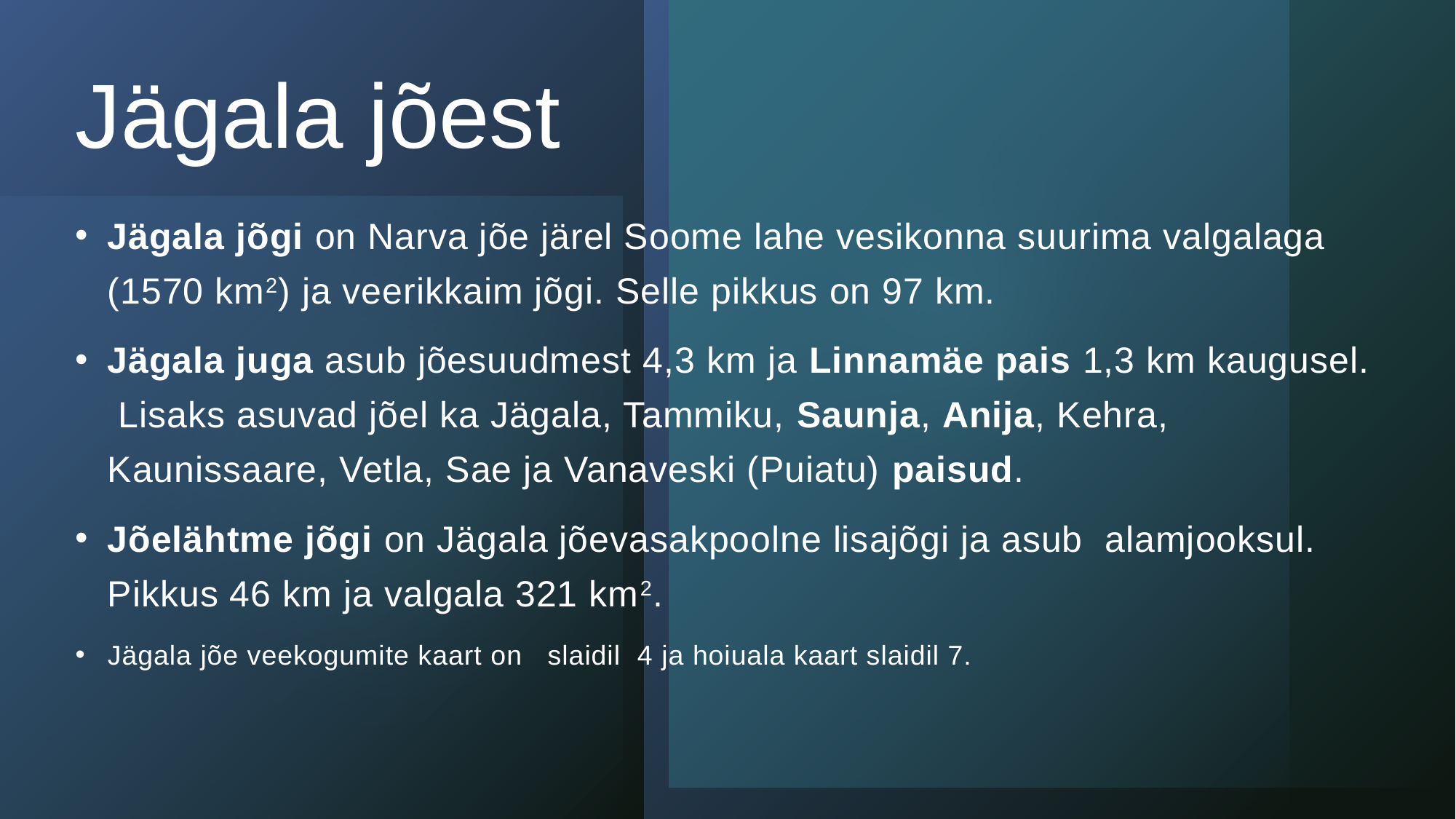

# Jägala jõest
Jägala jõgi on Narva jõe järel Soome lahe vesikonna suurima valgalaga (1570 km2) ja veerikkaim jõgi. Selle pikkus on 97 km.
Jägala juga asub jõesuudmest 4,3 km ja Linnamäe pais 1,3 km kaugusel.  Lisaks asuvad jõel ka Jägala, Tammiku, Saunja, Anija, Kehra, Kaunissaare, Vetla, Sae ja Vanaveski (Puiatu) paisud.
Jõelähtme jõgi on Jägala jõevasakpoolne lisajõgi ja asub  alamjooksul. Pikkus 46 km ja valgala 321 km2.
Jägala jõe veekogumite kaart on   slaidil  4 ja hoiuala kaart slaidil 7.